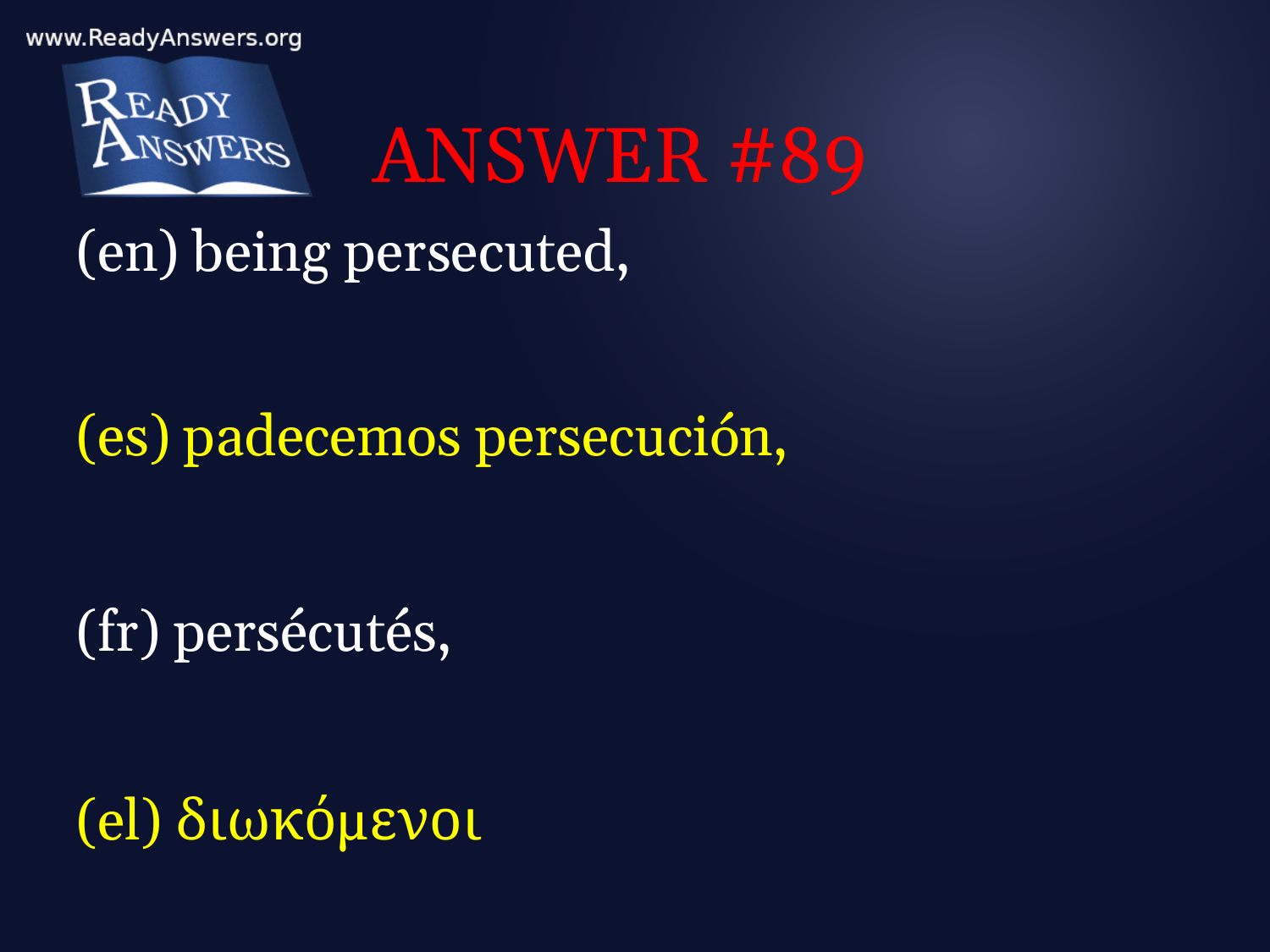

# ANSWER #89
(en) being persecuted,
(es) padecemos persecución,
(fr) persécutés,
(el) διωκόμενοι